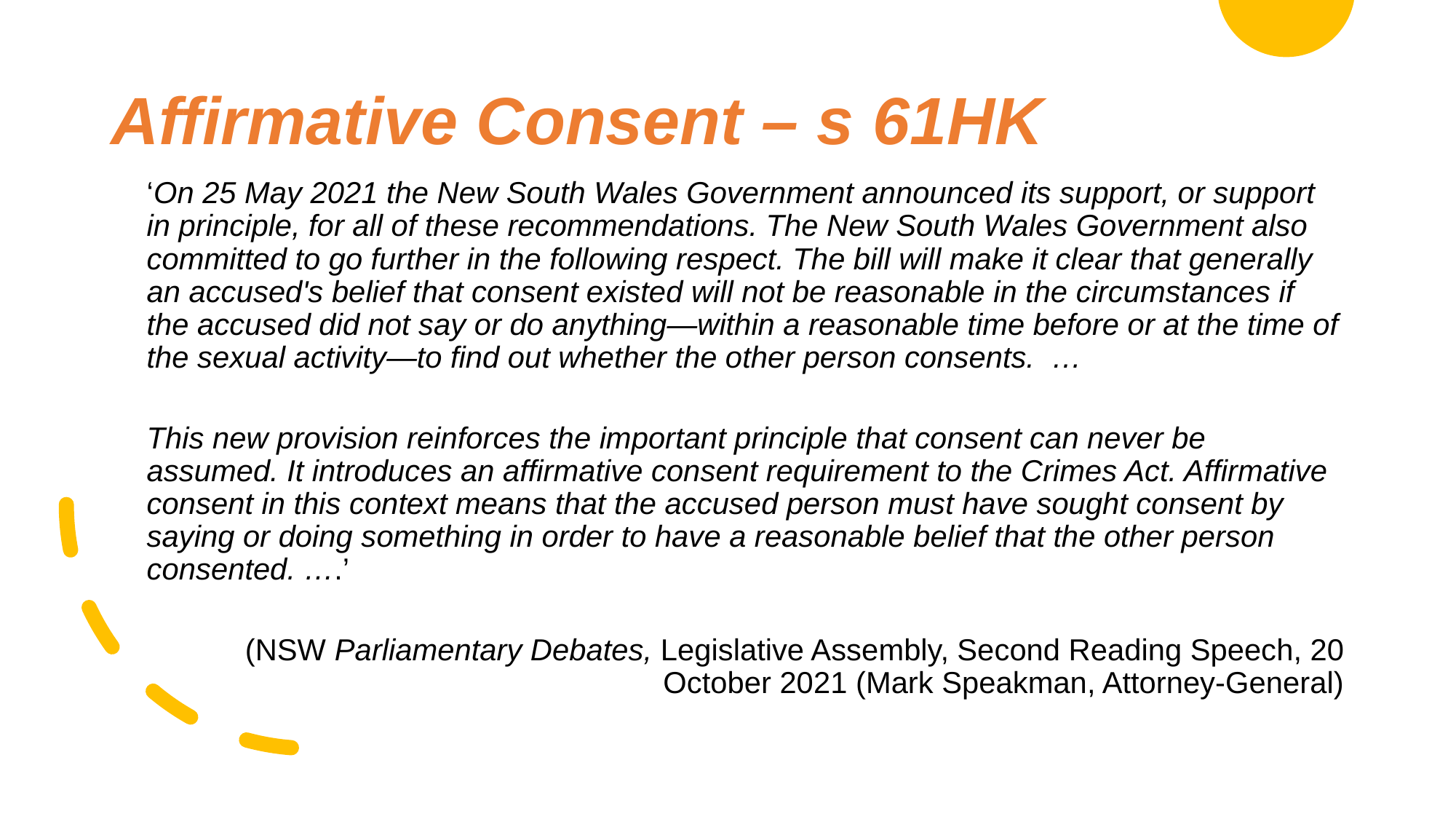

# Affirmative Consent – s 61HK
‘On 25 May 2021 the New South Wales Government announced its support, or support in principle, for all of these recommendations. The New South Wales Government also committed to go further in the following respect. The bill will make it clear that generally an accused's belief that consent existed will not be reasonable in the circumstances if the accused did not say or do anything—within a reasonable time before or at the time of the sexual activity—to find out whether the other person consents.  …

This new provision reinforces the important principle that consent can never be assumed. It introduces an affirmative consent requirement to the Crimes Act. Affirmative consent in this context means that the accused person must have sought consent by saying or doing something in order to have a reasonable belief that the other person consented. ….’

(NSW Parliamentary Debates, Legislative Assembly, Second Reading Speech, 20 October 2021 (Mark Speakman, Attorney-General)